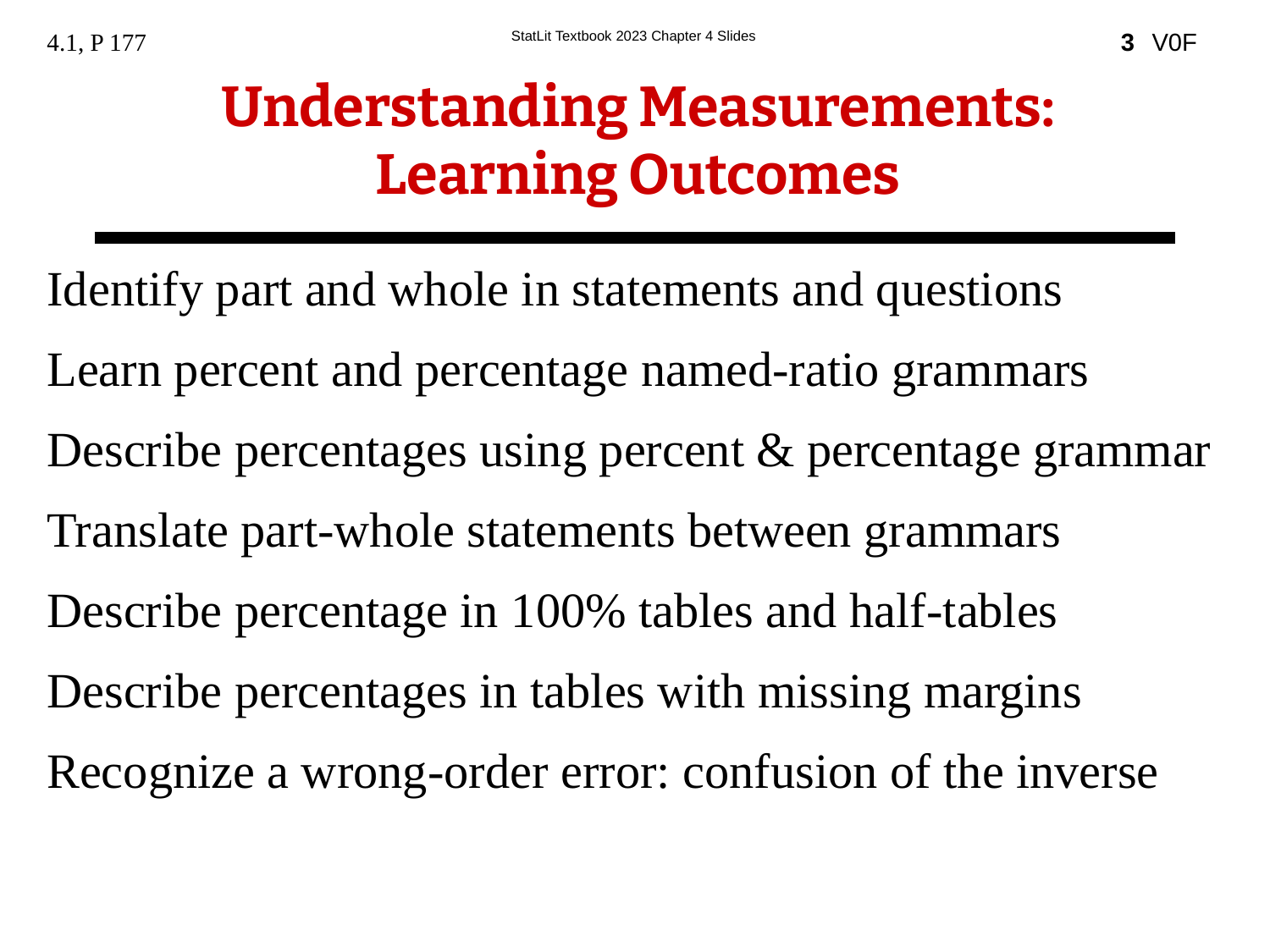

4.1, P 177
3
Understanding Measurements:
Learning Outcomes
Identify part and whole in statements and questions
Learn percent and percentage named-ratio grammars
Describe percentages using percent & percentage grammar
Translate part-whole statements between grammars
Describe percentage in 100% tables and half-tables
Describe percentages in tables with missing margins
Recognize a wrong-order error: confusion of the inverse